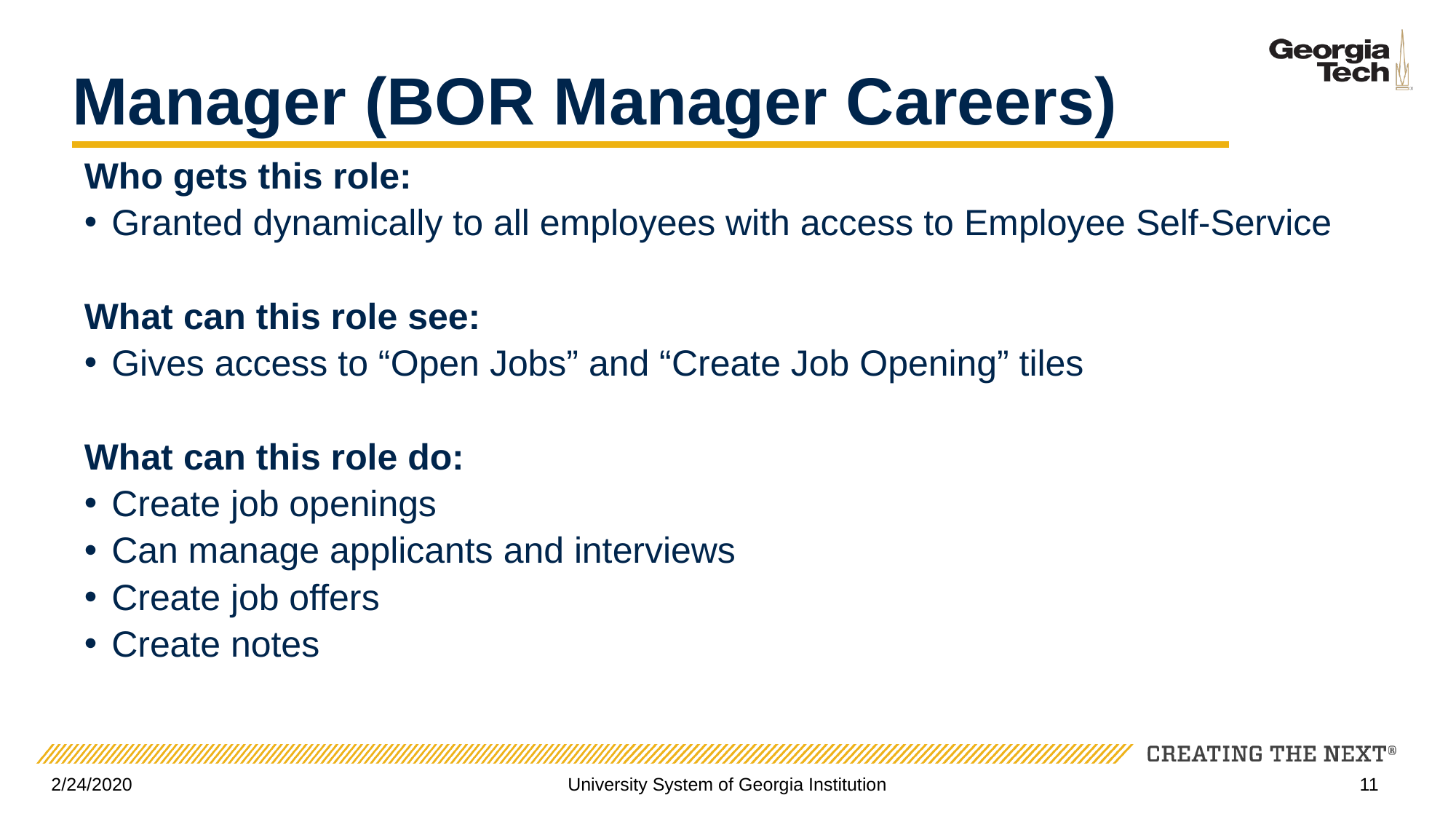

# Manager (BOR Manager Careers)
Who gets this role:
Granted dynamically to all employees with access to Employee Self-Service

What can this role see:
Gives access to “Open Jobs” and “Create Job Opening” tiles

What can this role do:
Create job openings
Can manage applicants and interviews
Create job offers
Create notes

2/24/2020
University System of Georgia Institution
11